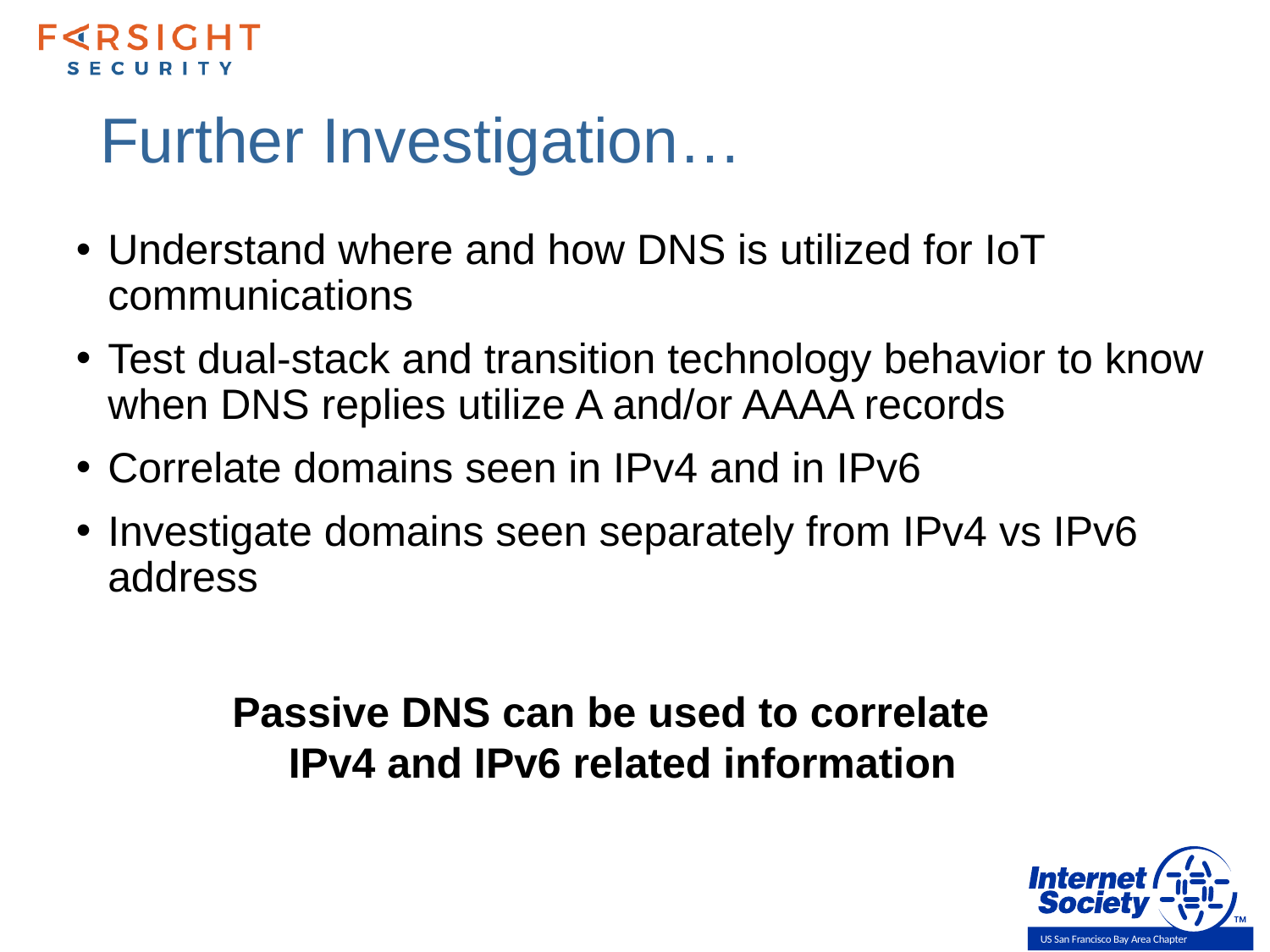

# Further Investigation…
Understand where and how DNS is utilized for IoT communications
Test dual-stack and transition technology behavior to know when DNS replies utilize A and/or AAAA records
Correlate domains seen in IPv4 and in IPv6
Investigate domains seen separately from IPv4 vs IPv6 address

Passive DNS can be used to correlate
IPv4 and IPv6 related information

US San Francisco Bay Area Chapter